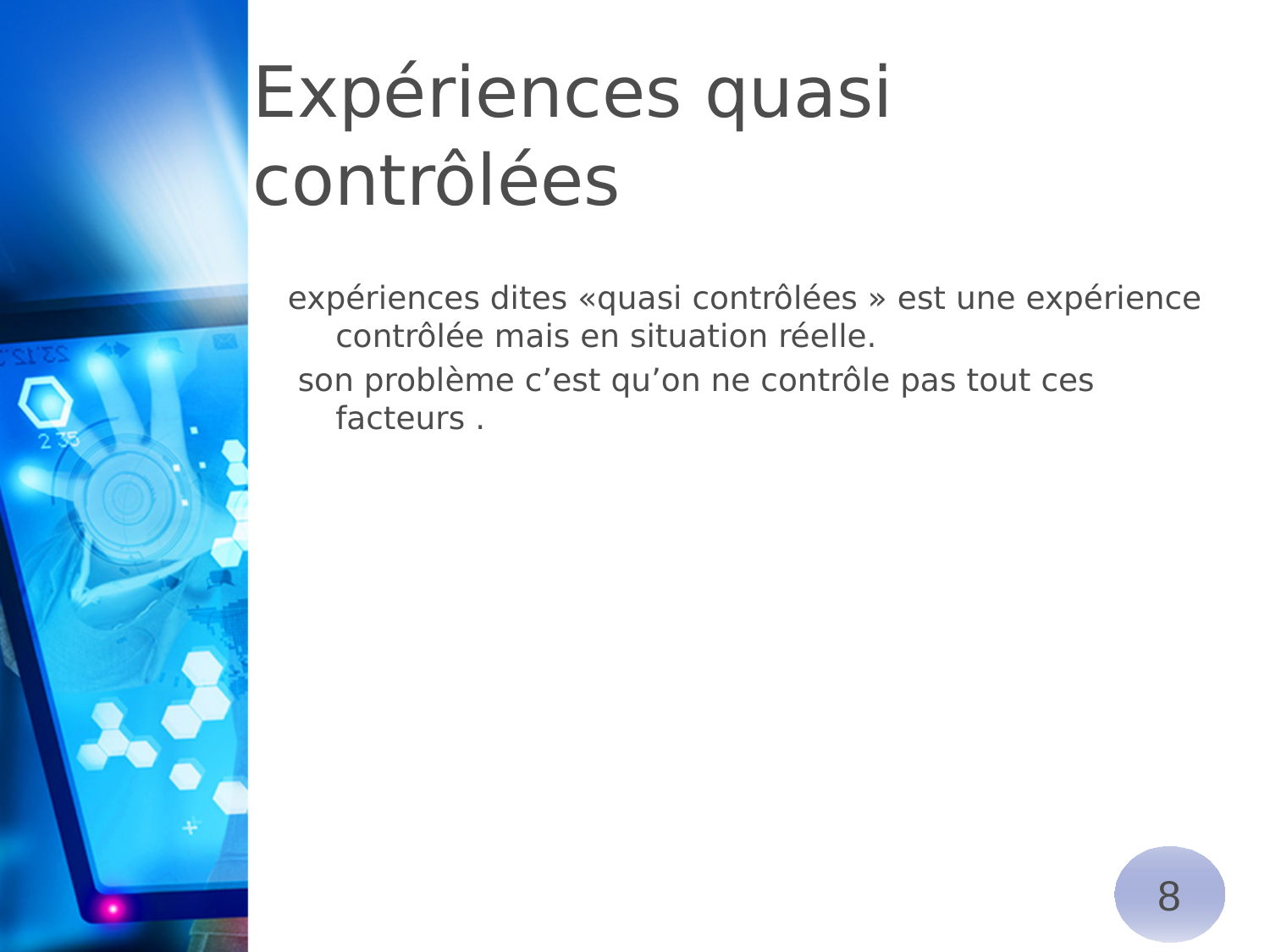

# Expériences quasi contrôlées

expériences dites «quasi contrôlées » est une expérience contrôlée mais en situation réelle.
 son problème c’est qu’on ne contrôle pas tout ces facteurs .

8